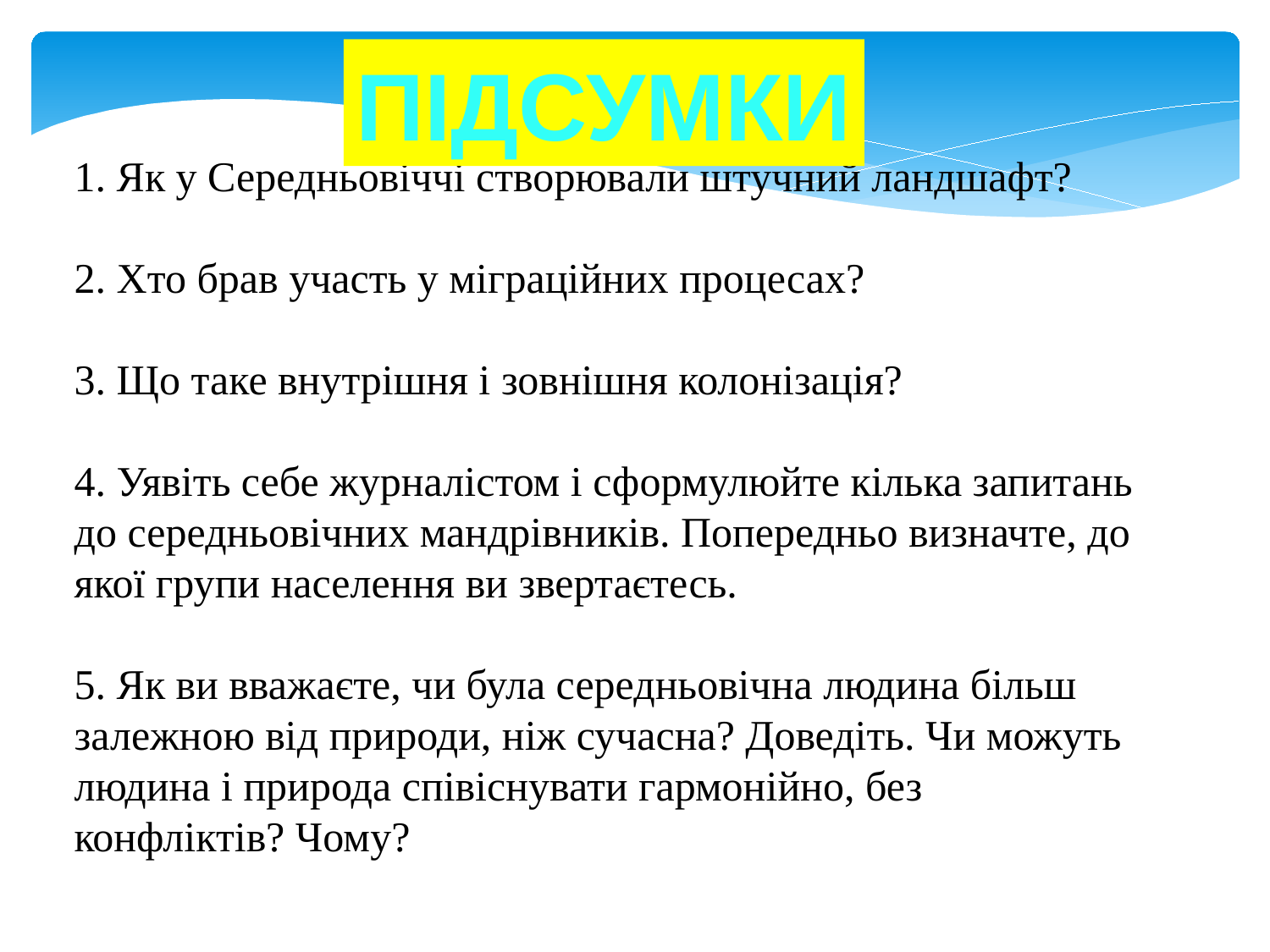

ПІДСУМКИ
1. Як у Середньовіччі створювали штучний ландшафт?

2. Хто брав участь у міграційних процесах?

3. Що таке внутрішня і зовнішня колонізація?

4. Уявіть себе журналістом і сформулюйте кілька запитань до середньовічних мандрівників. Попередньо визначте, до якої групи населення ви звертаєтесь.

5. Як ви вважаєте, чи була середньовічна людина більш залежною від природи, ніж сучасна? Доведіть. Чи можуть людина і природа співіснувати гармонійно, без конфліктів? Чому?